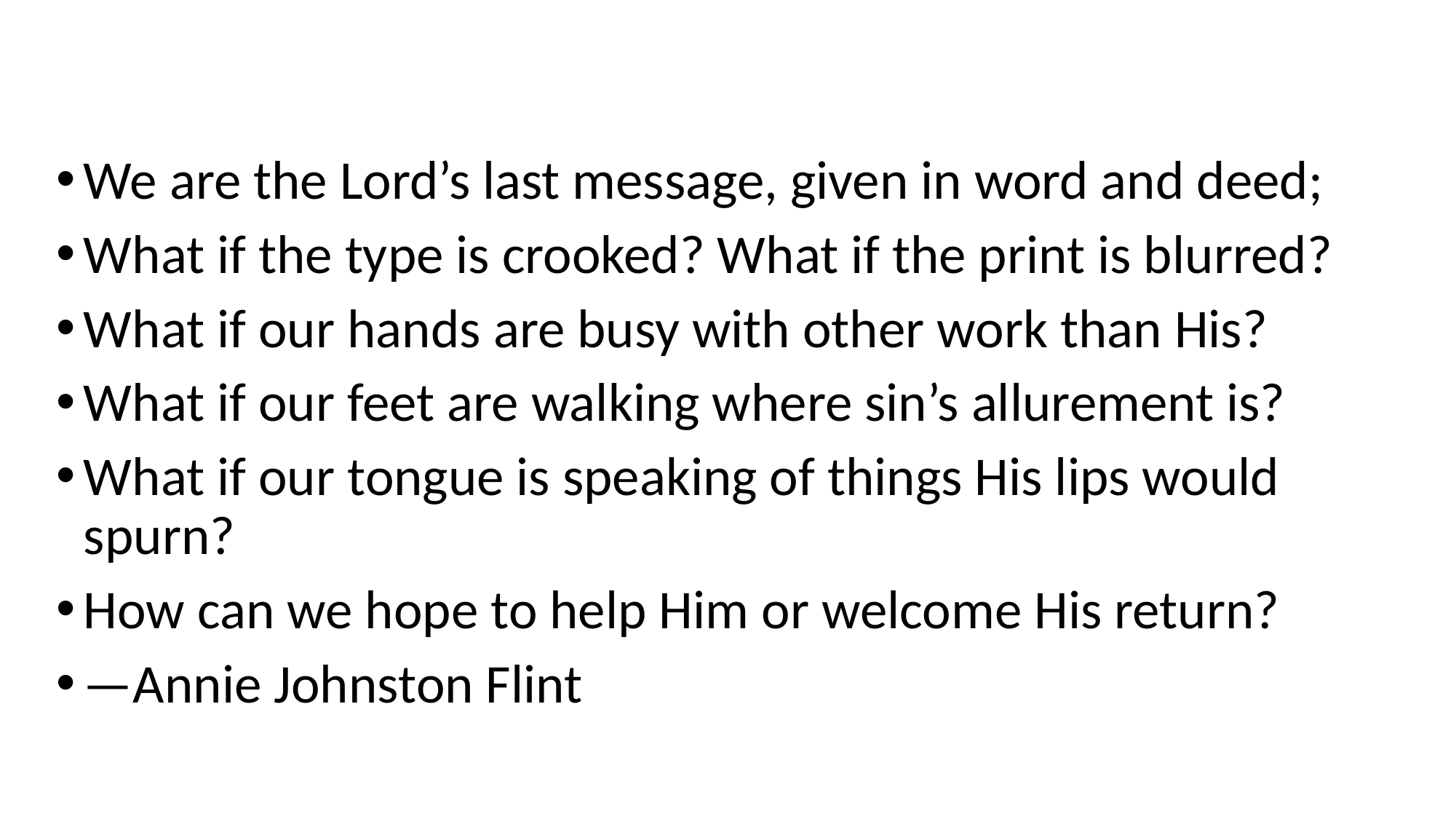

We are the Lord’s last message, given in word and deed;
What if the type is crooked? What if the print is blurred?
What if our hands are busy with other work than His?
What if our feet are walking where sin’s allurement is?
What if our tongue is speaking of things His lips would spurn?
How can we hope to help Him or welcome His return?
—Annie Johnston Flint